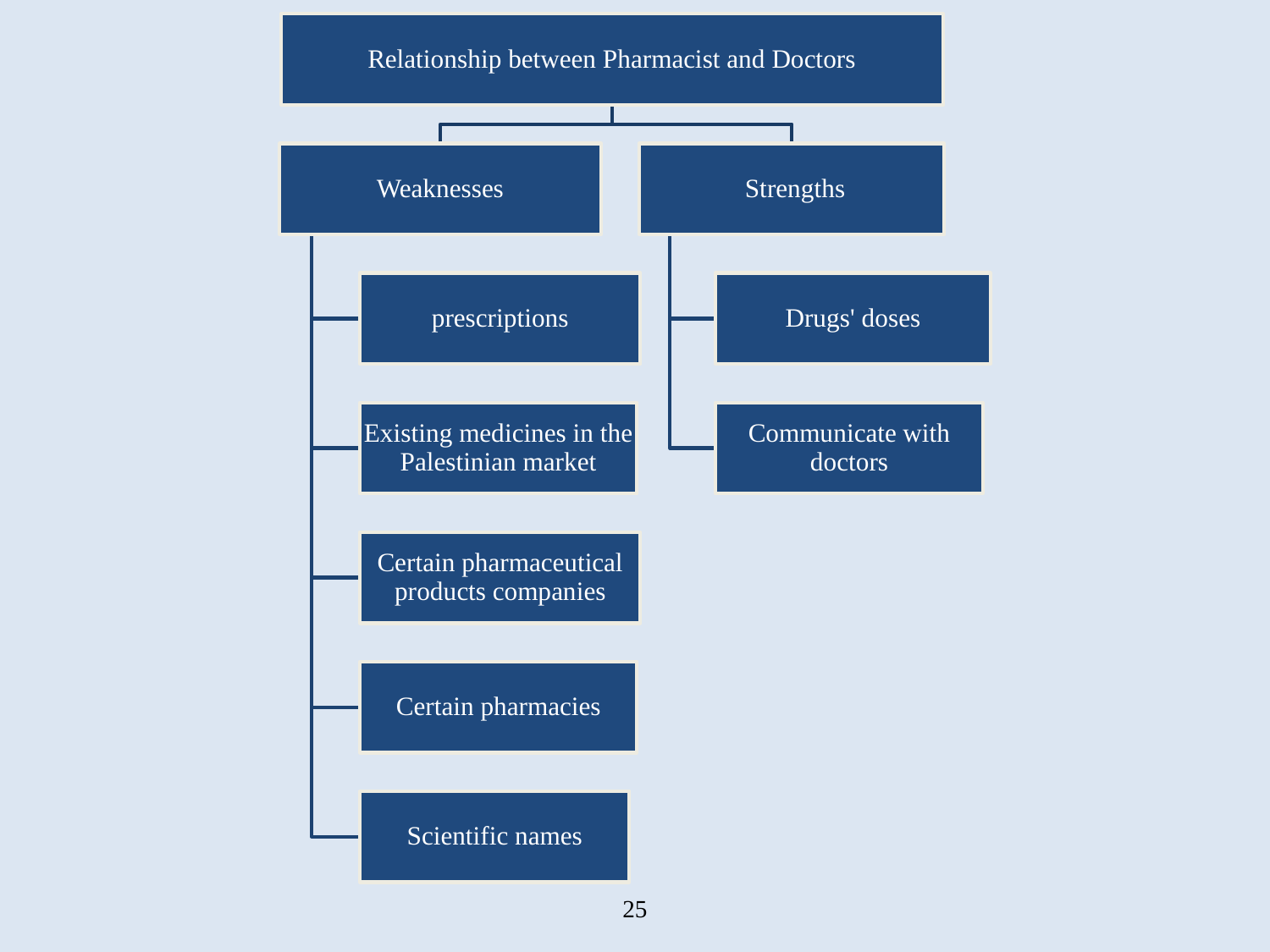

Relationship between Pharmacist and Doctors
Weaknesses
prescriptions
Existing medicines in the Palestinian market
Certain pharmaceutical products companies
Certain pharmacies
Scientific names
Strengths
Drugs' doses
Communicate with doctors
25